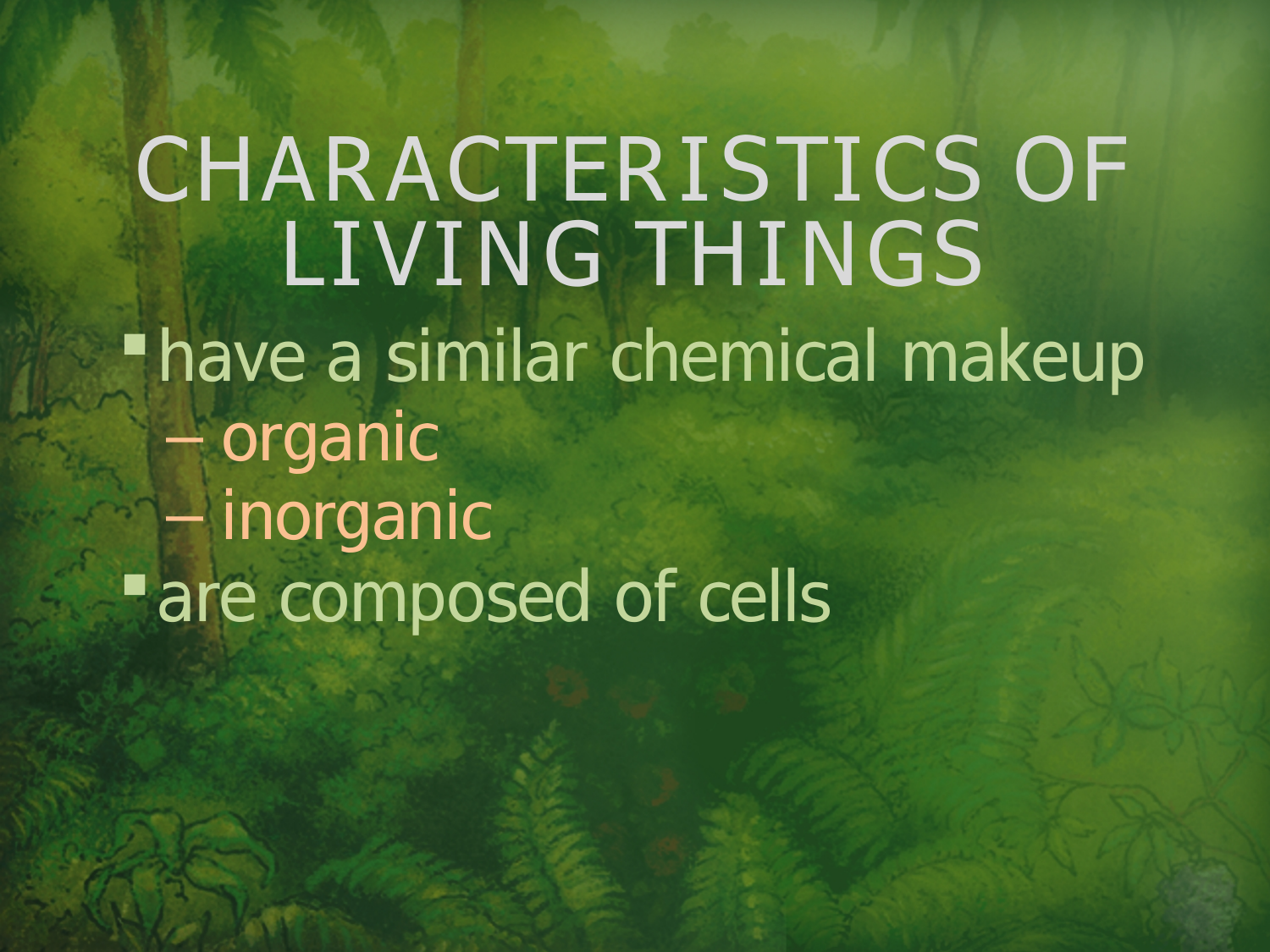

# Characteristics of Living Things
have a similar chemical makeup
organic
inorganic
are composed of cells